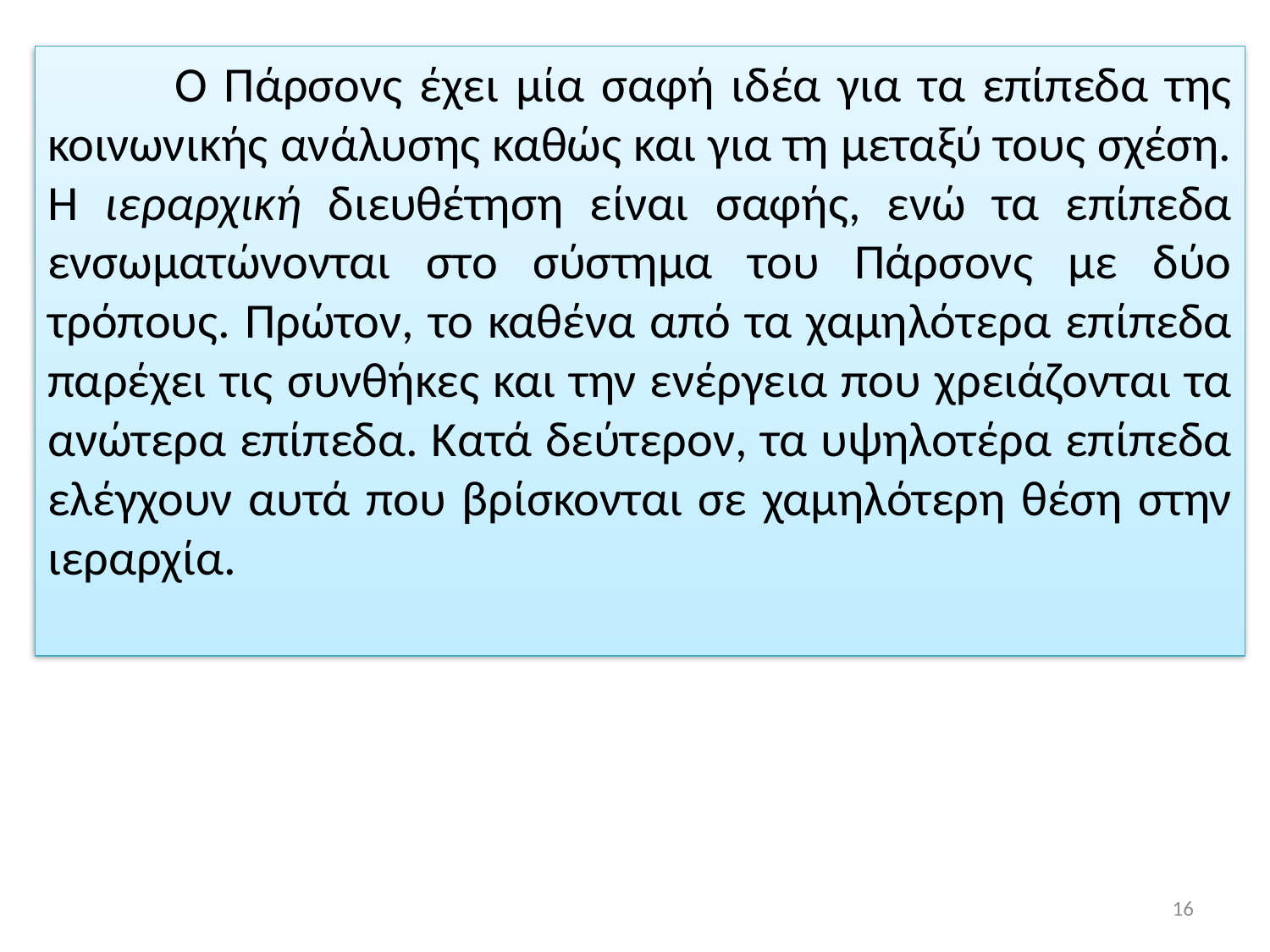

Ο Πάρσονς έχει μία σαφή ιδέα για τα επίπεδα της κοινωνικής ανάλυσης καθώς και για τη μεταξύ τους σχέση. Η ιεραρχική διευθέτηση είναι σαφής, ενώ τα επίπεδα ενσωματώνονται στο σύστημα του Πάρσονς με δύο τρόπους. Πρώτον, το καθένα από τα χαμηλότερα επίπεδα παρέχει τις συνθήκες και την ενέργεια που χρειάζονται τα ανώτερα επίπεδα. Κατά δεύτερον, τα υψηλοτέρα επίπεδα ελέγχουν αυτά που βρίσκονται σε χαμηλότερη θέση στην ιεραρχία.
16